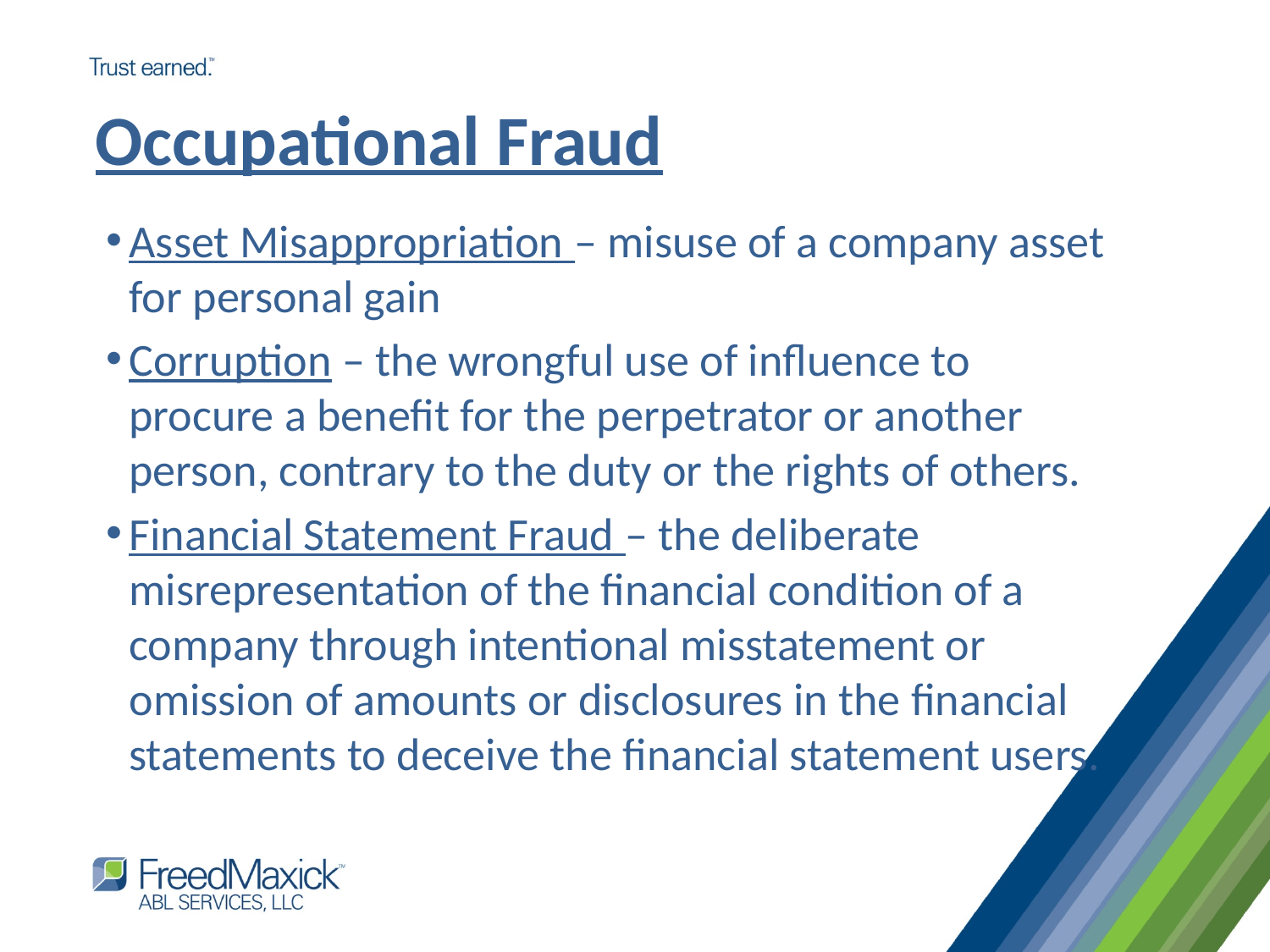

# Occupational Fraud
Asset Misappropriation – misuse of a company asset for personal gain
Corruption – the wrongful use of influence to procure a benefit for the perpetrator or another person, contrary to the duty or the rights of others.
Financial Statement Fraud – the deliberate misrepresentation of the financial condition of a company through intentional misstatement or omission of amounts or disclosures in the financial statements to deceive the financial statement users.